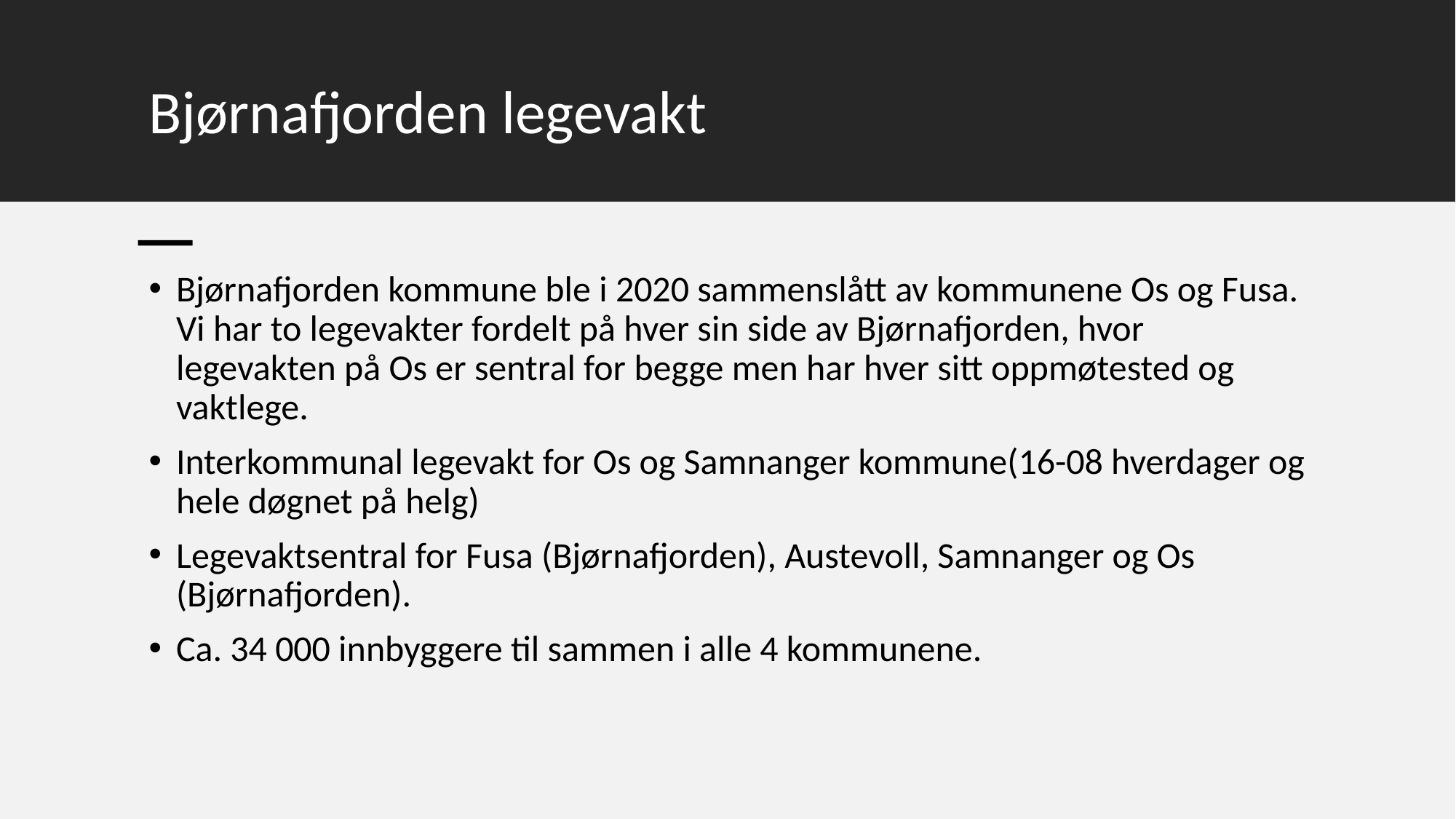

# Bjørnafjorden legevakt

Bjørnafjorden kommune ble i 2020 sammenslått av kommunene Os og Fusa. Vi har to legevakter fordelt på hver sin side av Bjørnafjorden, hvor legevakten på Os er sentral for begge men har hver sitt oppmøtested og vaktlege.
Interkommunal legevakt for Os og Samnanger kommune(16-08 hverdager og hele døgnet på helg)
Legevaktsentral for Fusa (Bjørnafjorden), Austevoll, Samnanger og Os (Bjørnafjorden).
Ca. 34 000 innbyggere til sammen i alle 4 kommunene.